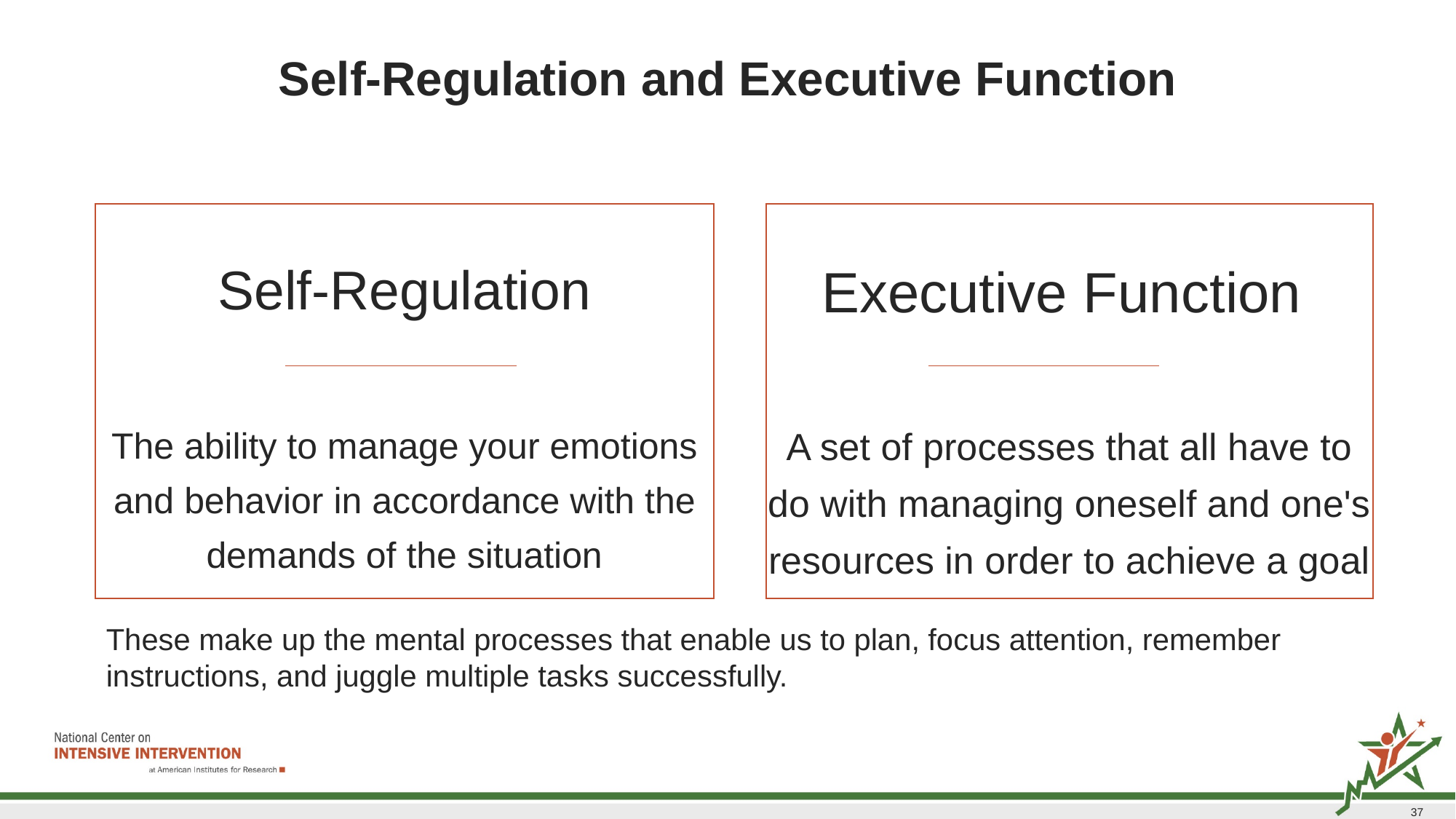

# Self-Regulation and Executive Function

Self-Regulation

The ability to manage your emotions and behavior in accordance with the demands of the situation

Executive Function

A set of processes that all have to do with managing oneself and one's resources in order to achieve a goal
These make up the mental processes that enable us to plan, focus attention, remember instructions, and juggle multiple tasks successfully.
37